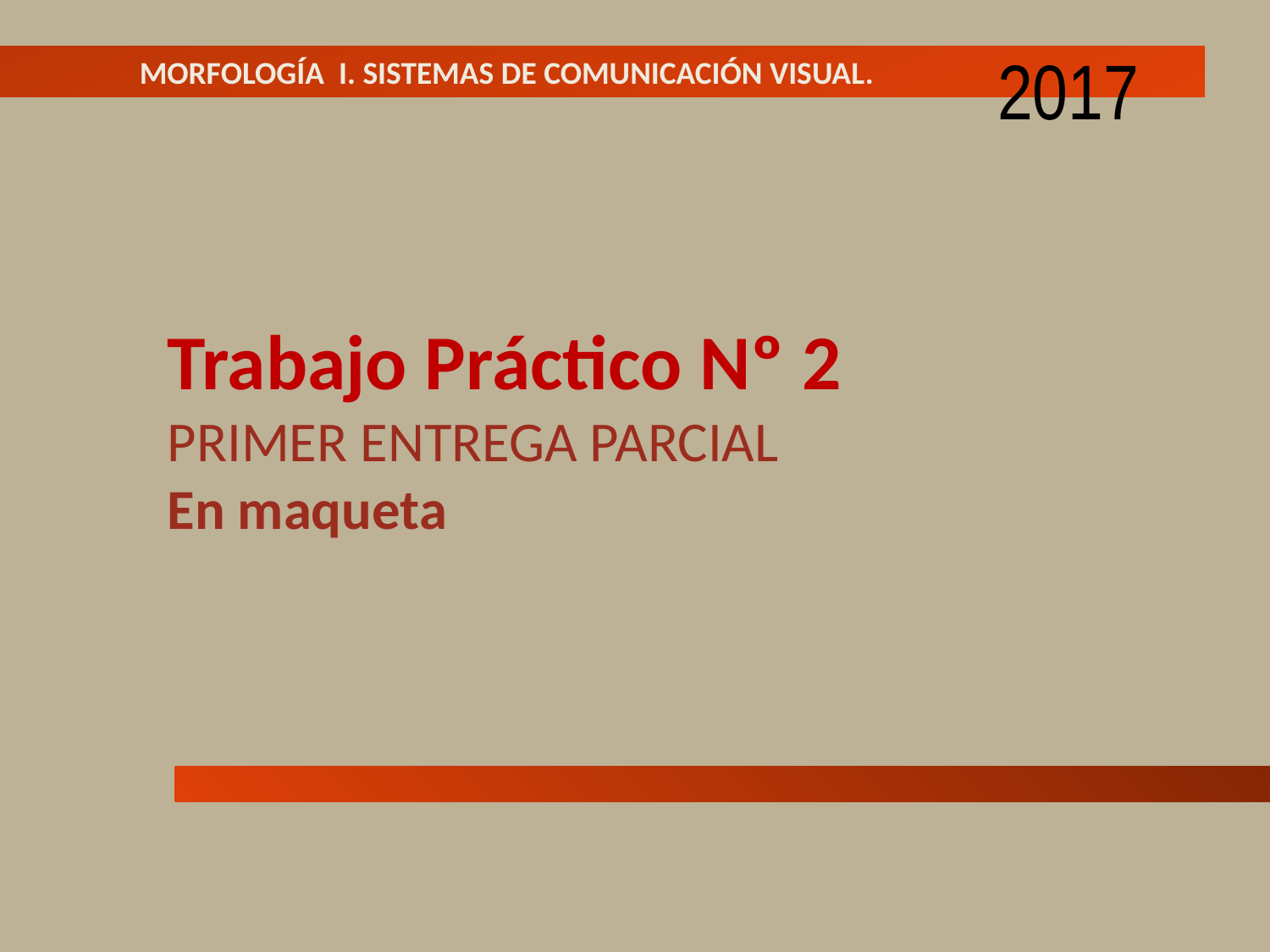

2017
	MORFOLOGÍA  I. SISTEMAS DE COMUNICACIÓN VISUAL.
Trabajo Práctico Nº 2
PRIMER ENTREGA PARCIAL
En maqueta